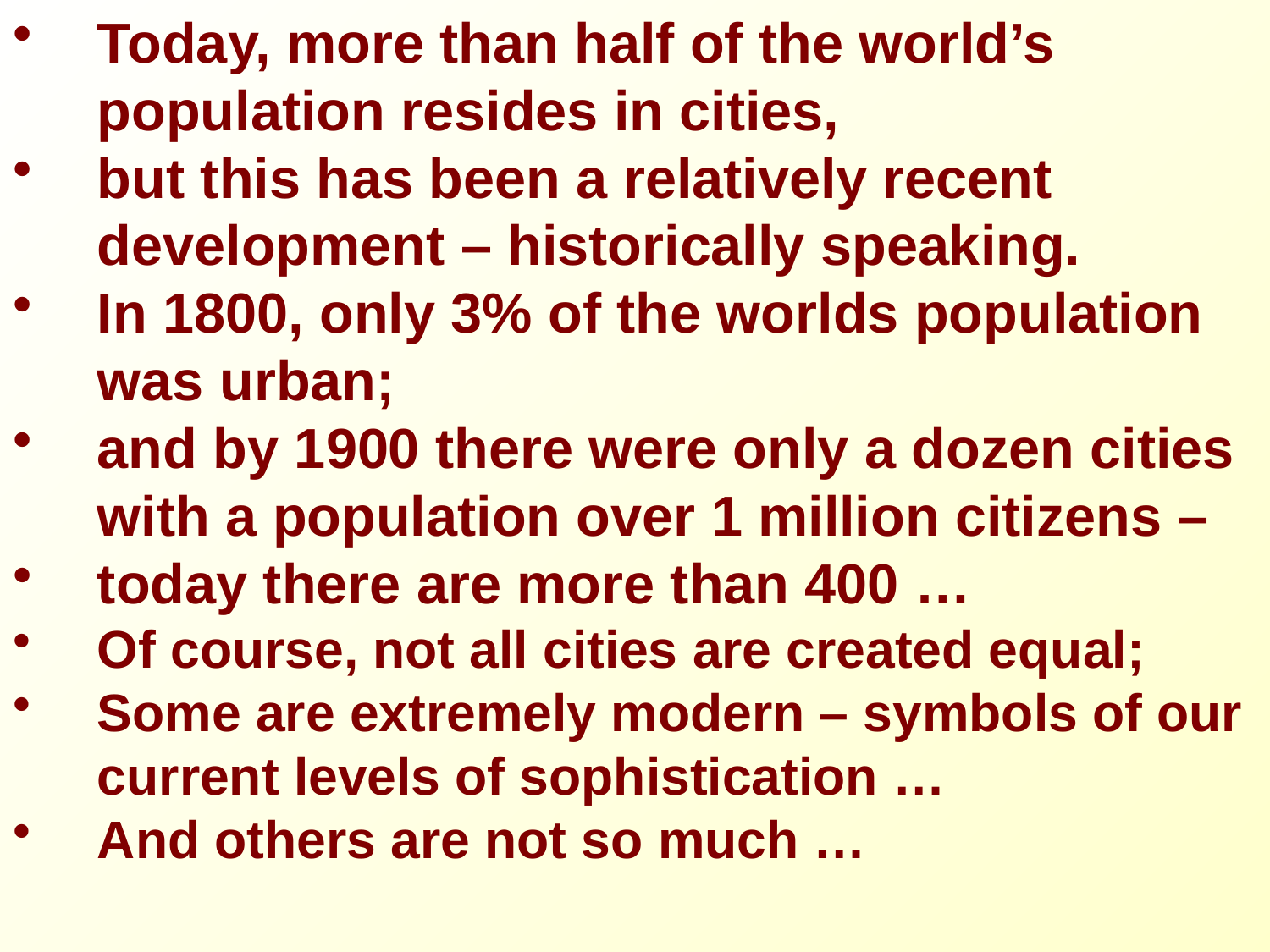

Today, more than half of the world’s population resides in cities,
but this has been a relatively recent development – historically speaking.
In 1800, only 3% of the worlds population was urban;
and by 1900 there were only a dozen cities with a population over 1 million citizens –
today there are more than 400 …
Of course, not all cities are created equal;
Some are extremely modern – symbols of our current levels of sophistication …
And others are not so much …